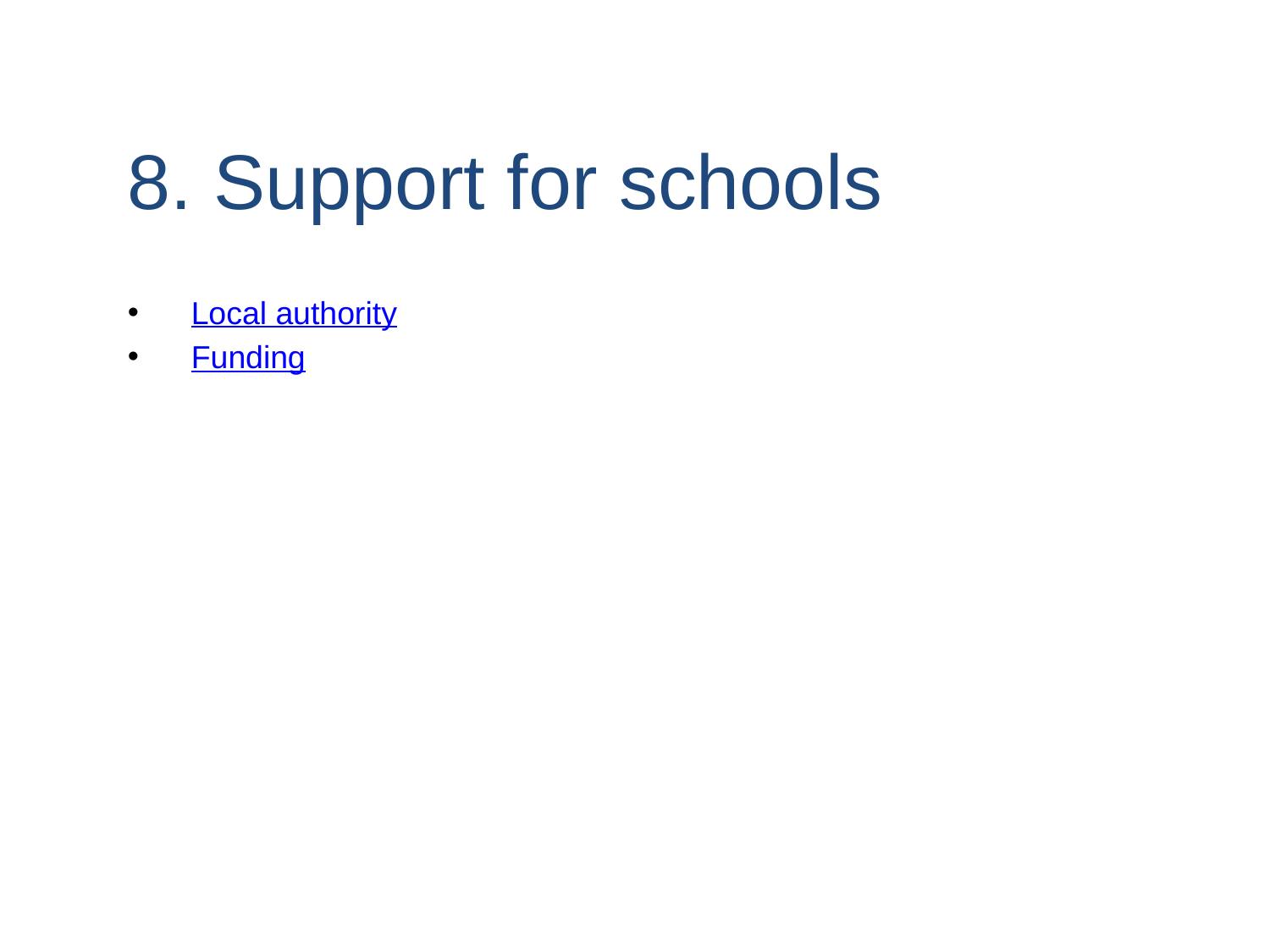

# 8. Support for schools
Local authority
Funding